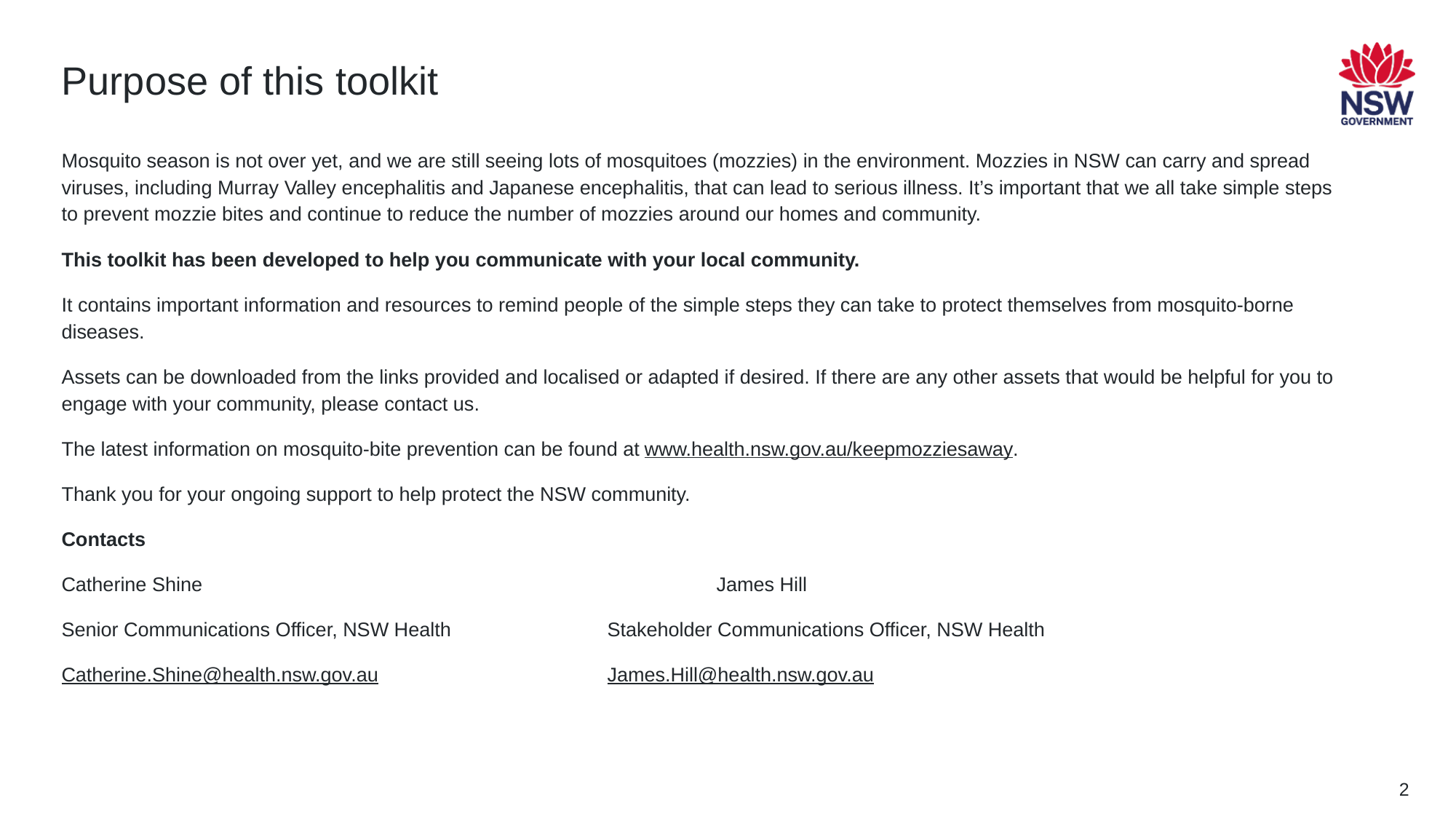

Purpose of this toolkit
Mosquito season is not over yet, and we are still seeing lots of mosquitoes (mozzies) in the environment. Mozzies in NSW can carry and spread viruses, including Murray Valley encephalitis and Japanese encephalitis, that can lead to serious illness. It’s important that we all take simple steps to prevent mozzie bites and continue to reduce the number of mozzies around our homes and community.
This toolkit has been developed to help you communicate with your local community.
It contains important information and resources to remind people of the simple steps they can take to protect themselves from mosquito-borne diseases.
Assets can be downloaded from the links provided and localised or adapted if desired. If there are any other assets that would be helpful for you to engage with your community, please contact us.
The latest information on mosquito-bite prevention can be found at www.health.nsw.gov.au/keepmozziesaway.
Thank you for your ongoing support to help protect the NSW community.
Contacts
Catherine Shine					James Hill
Senior Communications Officer, NSW Health 		Stakeholder Communications Officer, NSW Health
Catherine.Shine@health.nsw.gov.au			James.Hill@health.nsw.gov.au
2